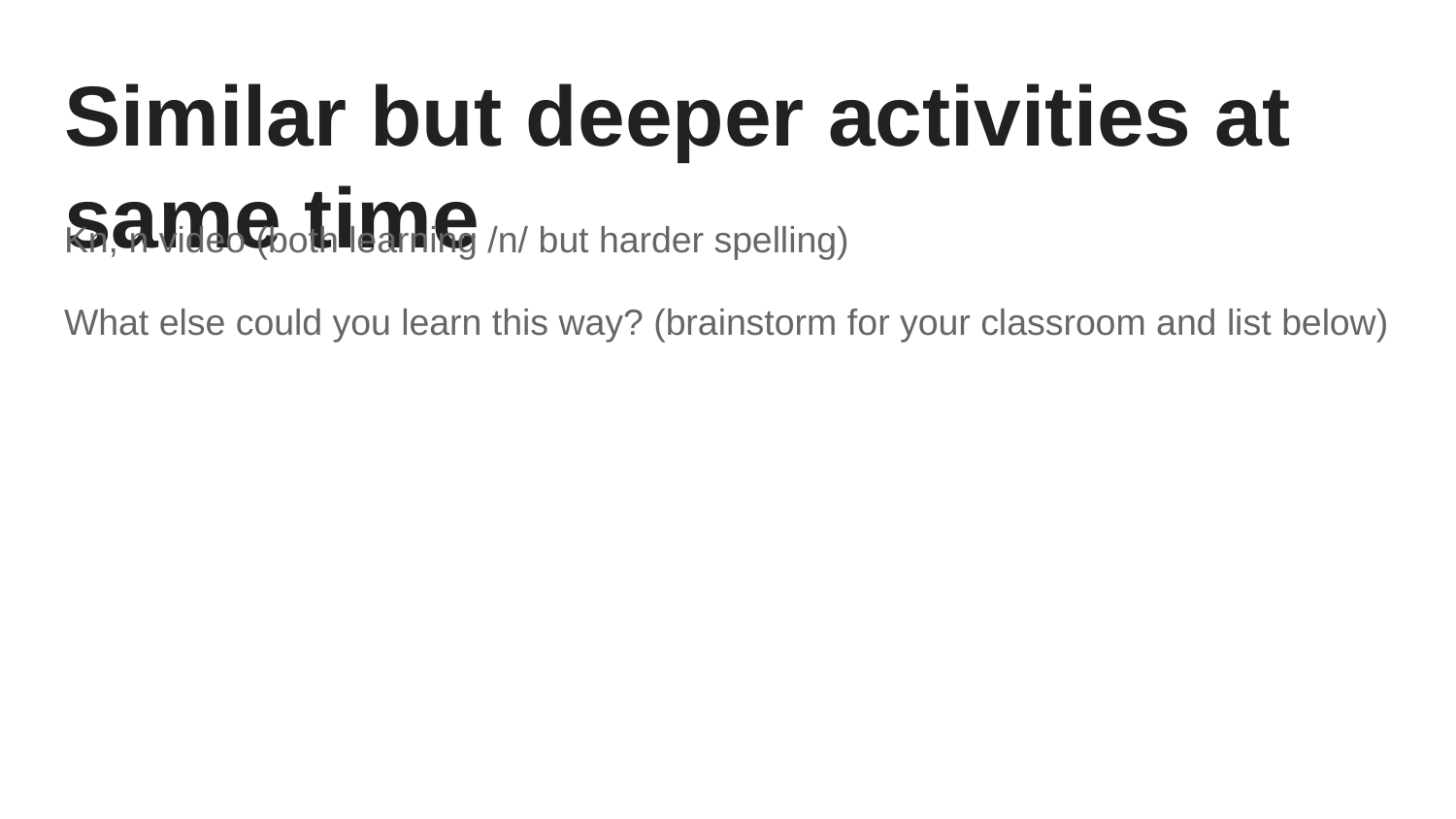

# Similar but deeper activities at same time
Kn, n video (both learning /n/ but harder spelling)
What else could you learn this way? (brainstorm for your classroom and list below)